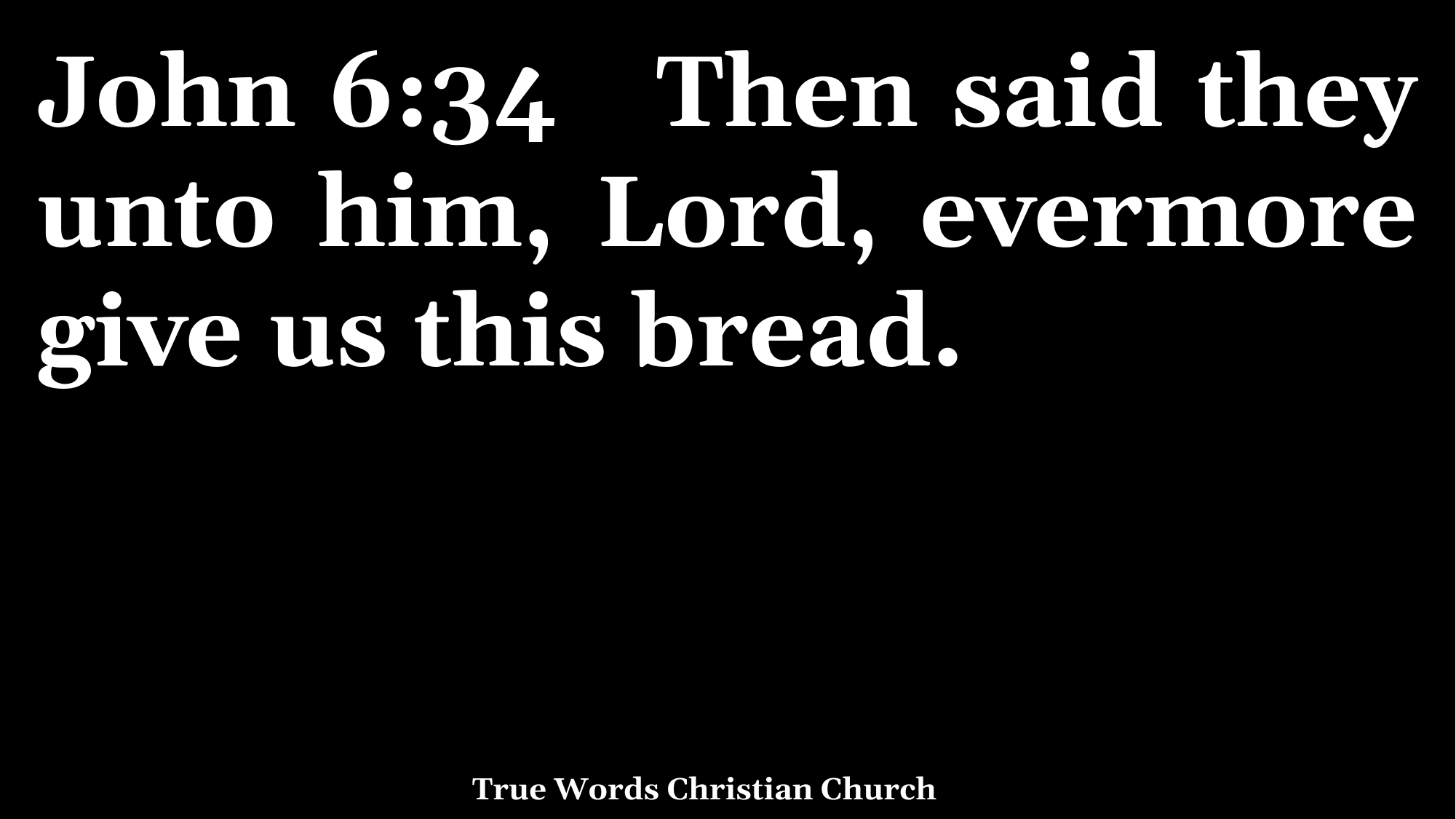

John 6:34   Then said they unto him, Lord, evermore give us this bread.
True Words Christian Church